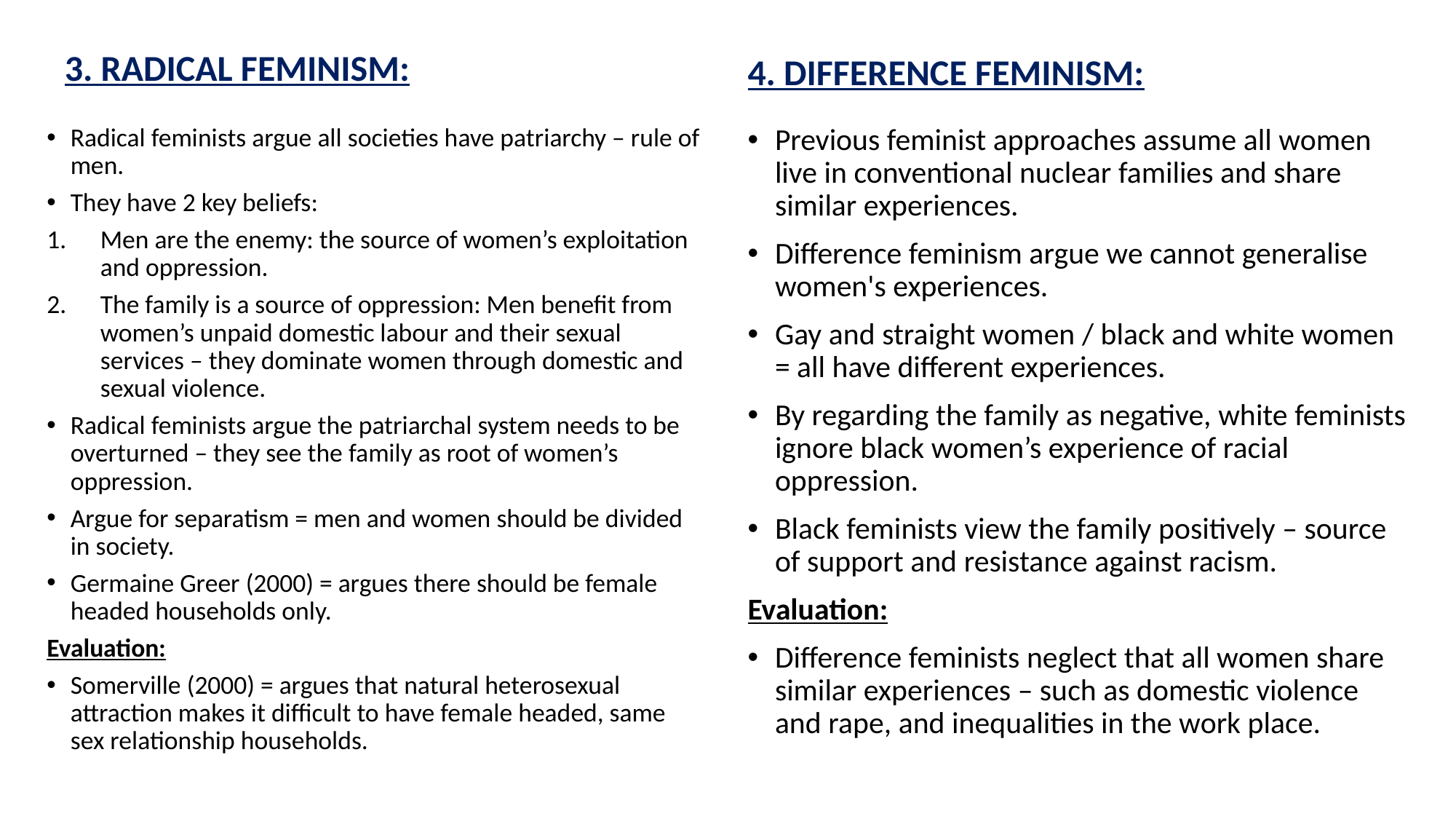

3. RADICAL FEMINISM:
4. DIFFERENCE FEMINISM:
Radical feminists argue all societies have patriarchy – rule of men.
They have 2 key beliefs:
Men are the enemy: the source of women’s exploitation and oppression.
The family is a source of oppression: Men benefit from women’s unpaid domestic labour and their sexual services – they dominate women through domestic and sexual violence.
Radical feminists argue the patriarchal system needs to be overturned – they see the family as root of women’s oppression.
Argue for separatism = men and women should be divided in society.
Germaine Greer (2000) = argues there should be female headed households only.
Evaluation:
Somerville (2000) = argues that natural heterosexual attraction makes it difficult to have female headed, same sex relationship households.

Previous feminist approaches assume all women live in conventional nuclear families and share similar experiences.
Difference feminism argue we cannot generalise women's experiences.
Gay and straight women / black and white women = all have different experiences.
By regarding the family as negative, white feminists ignore black women’s experience of racial oppression.
Black feminists view the family positively – source of support and resistance against racism.
Evaluation:
Difference feminists neglect that all women share similar experiences – such as domestic violence and rape, and inequalities in the work place.